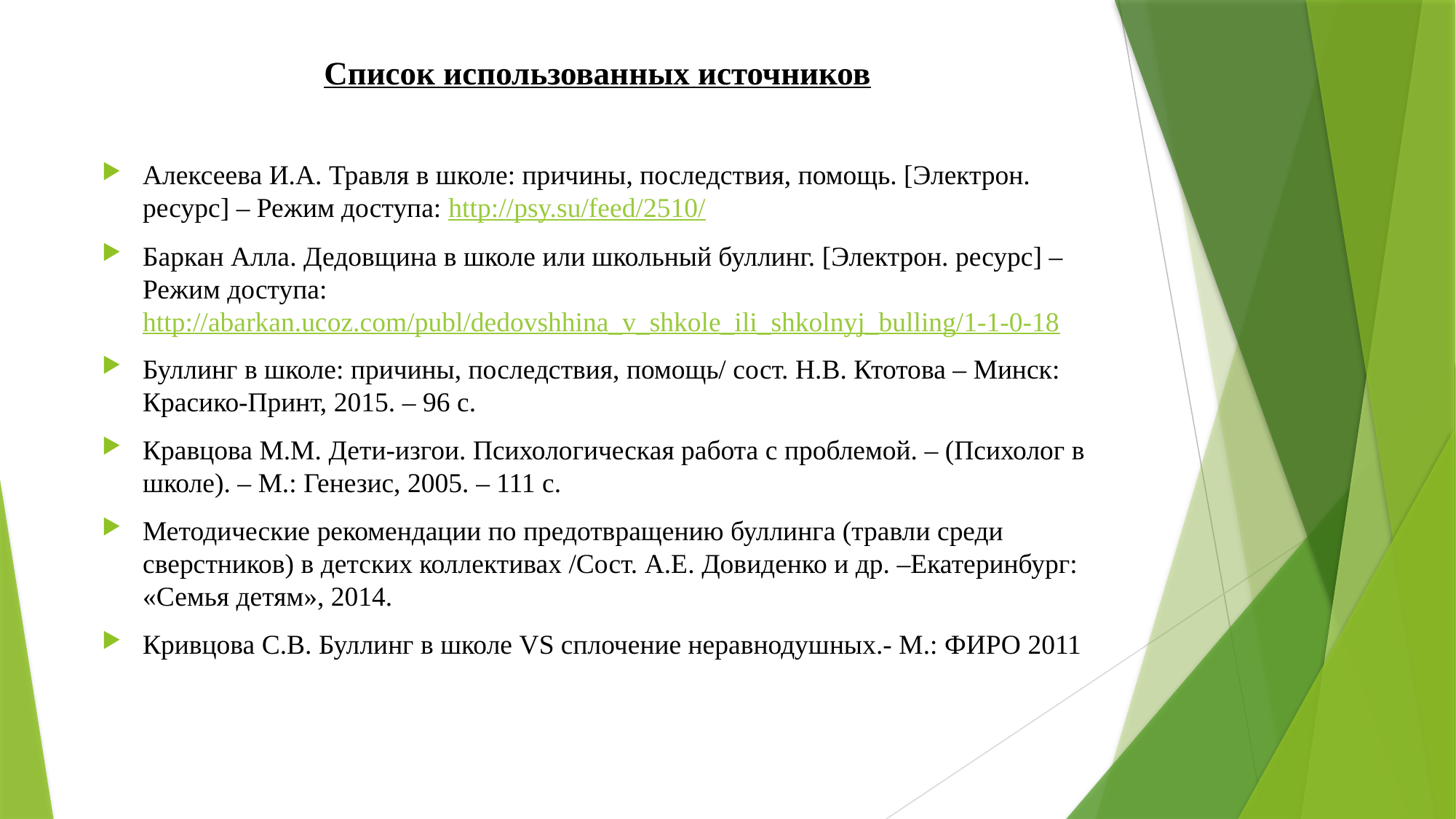

# Список использованных источников
Алексеева И.А. Травля в школе: причины, последствия, помощь. [Электрон. ресурс] – Режим доступа: http://psy.su/feed/2510/
Баркан Алла. Дедовщина в школе или школьный буллинг. [Электрон. ресурс] – Режим доступа: http://abarkan.ucoz.com/publ/dedovshhina_v_shkole_ili_shkolnyj_bulling/1-1-0-18
Буллинг в школе: причины, последствия, помощь/ сост. Н.В. Ктотова – Минск: Красико-Принт, 2015. – 96 с.
Кравцова М.М. Дети-изгои. Психологическая работа с проблемой. – (Психолог в школе). – М.: Генезис, 2005. – 111 с.
Методические рекомендации по предотвращению буллинга (травли среди сверстников) в детских коллективах /Сост. А.Е. Довиденко и др. –Екатеринбург: «Семья детям», 2014.
Кривцова С.В. Буллинг в школе VS сплочение неравнодушных.- М.: ФИРО 2011